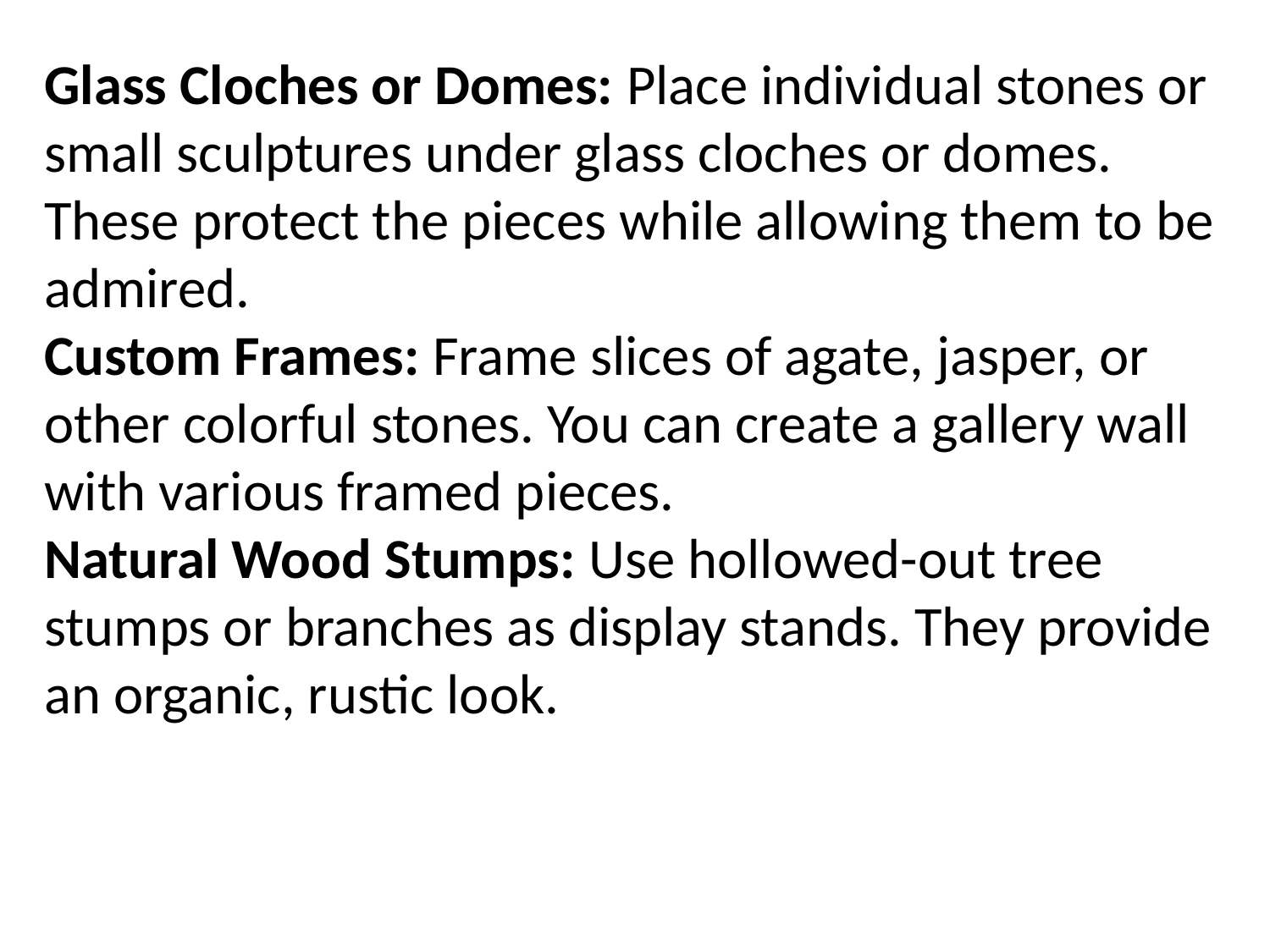

Glass Cloches or Domes: Place individual stones or small sculptures under glass cloches or domes. These protect the pieces while allowing them to be admired.
Custom Frames: Frame slices of agate, jasper, or other colorful stones. You can create a gallery wall with various framed pieces.
Natural Wood Stumps: Use hollowed-out tree stumps or branches as display stands. They provide an organic, rustic look.